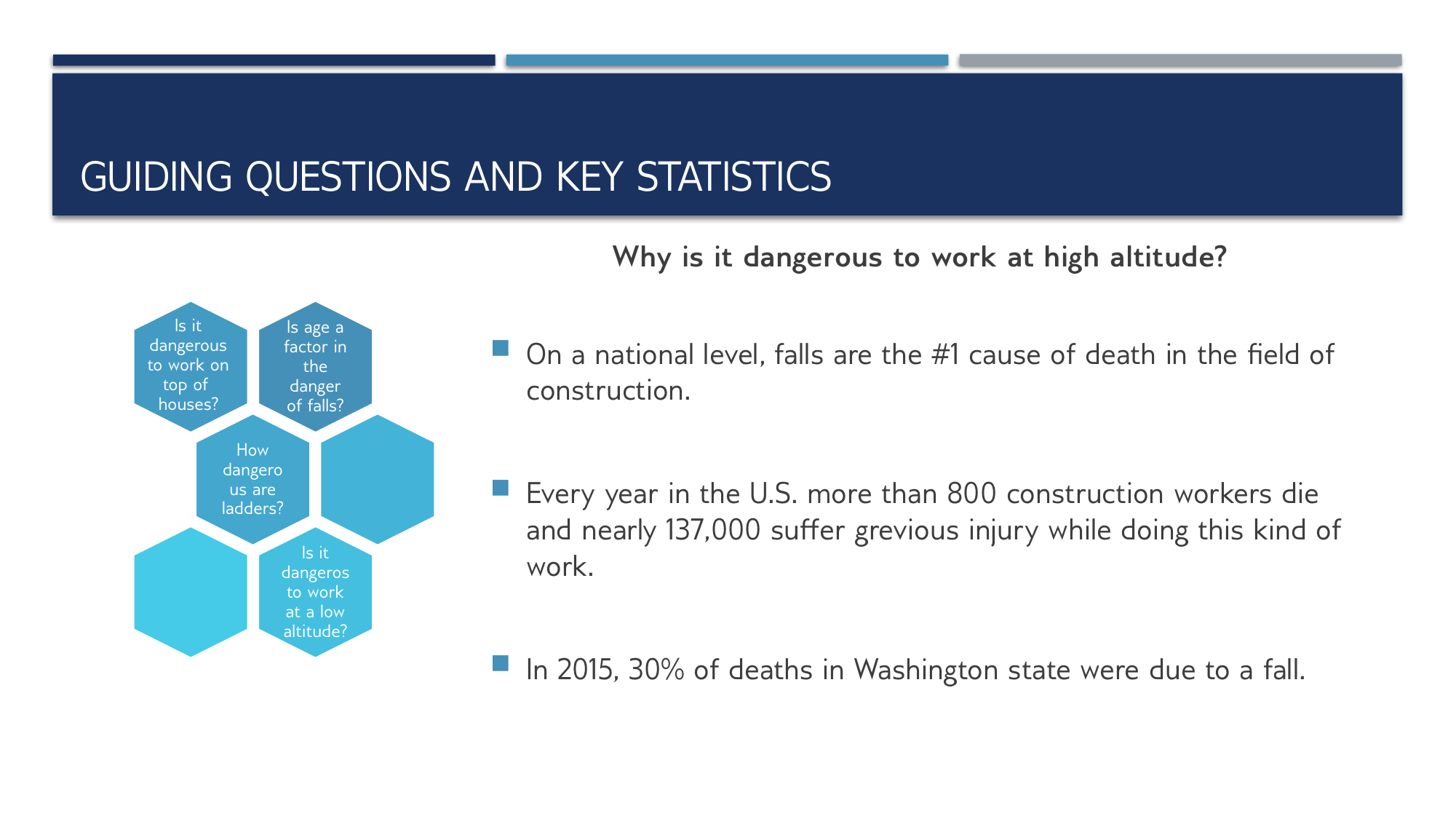

# Guiding questions and key statistics
Why is it dangerous to work at high altitude?

On a national level, falls are the #1 cause of death in the field of construction.

Every year in the U.S. more than 800 construction workers die and nearly 137,000 suffer grevious injury while doing this kind of work.

In 2015, 30% of deaths in Washington state were due to a fall.
Is age a factor in the danger of falls?

How dangerous are ladders?
Is it dangerous to work on top of  houses?

Is it dangeros to work at a low altitude?